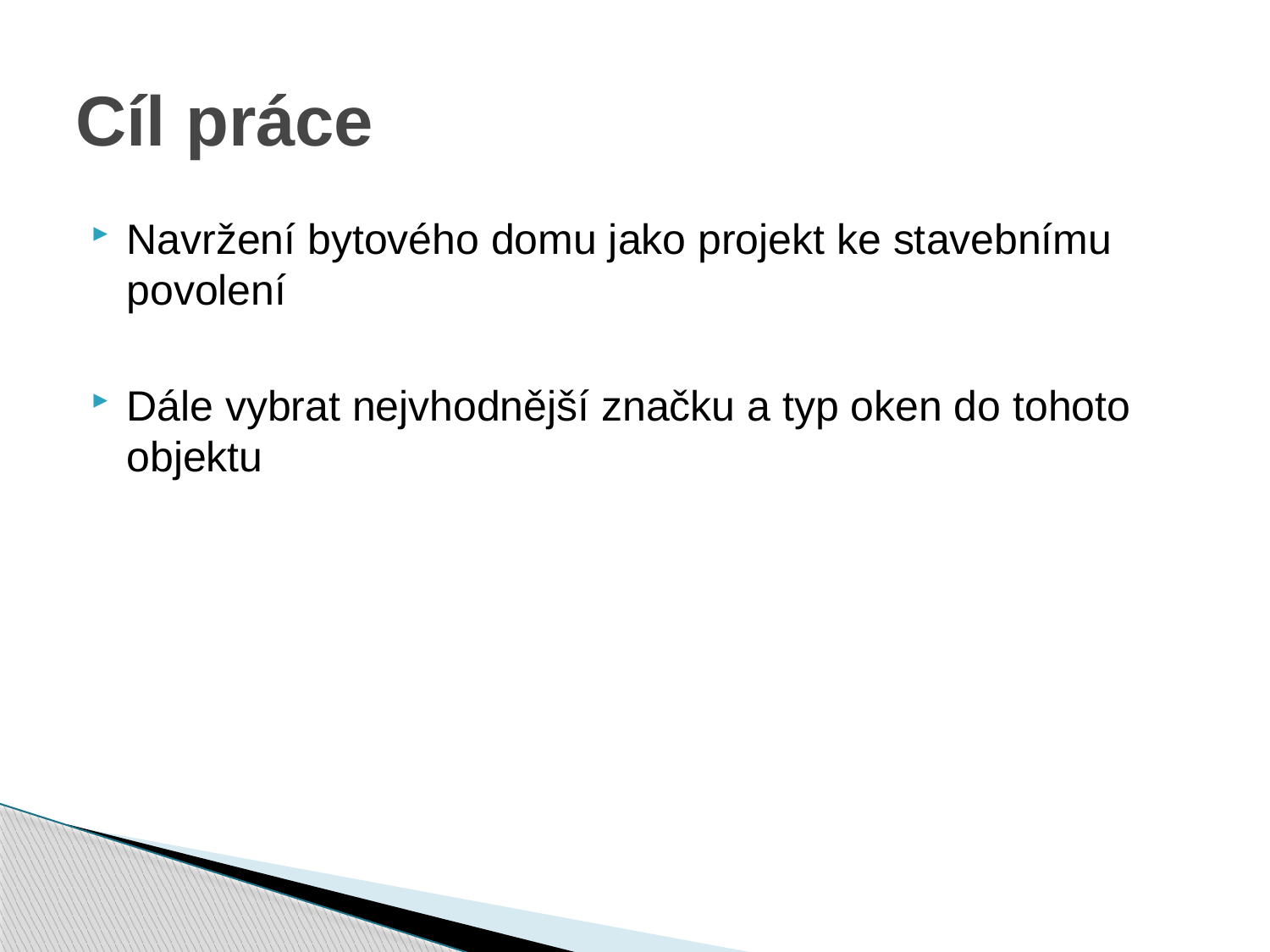

# Cíl práce
Navržení bytového domu jako projekt ke stavebnímu povolení

Dále vybrat nejvhodnější značku a typ oken do tohoto objektu